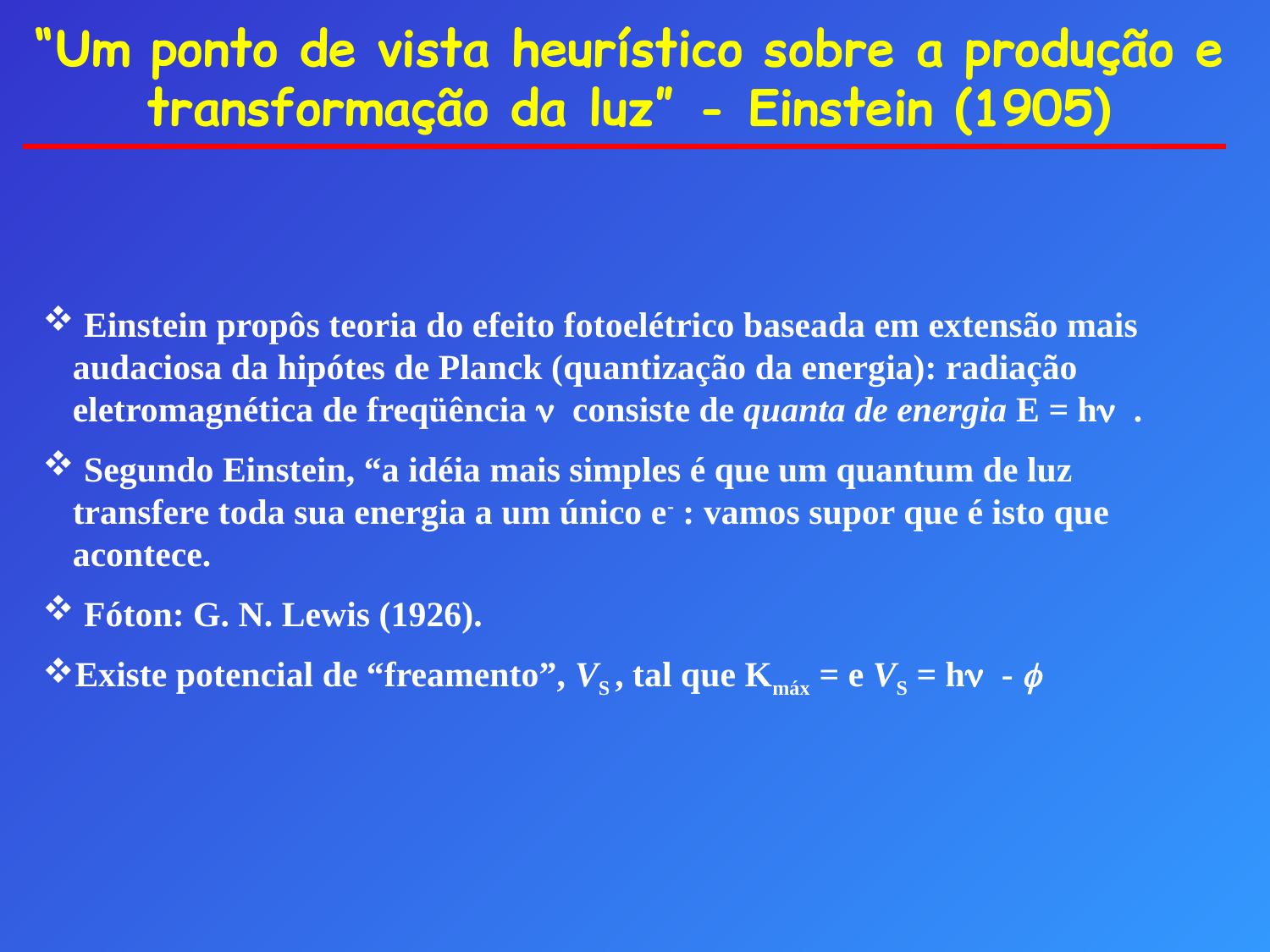

“Um ponto de vista heurístico sobre a produção e transformação da luz” - Einstein (1905)

 Einstein propôs teoria do efeito fotoelétrico baseada em extensão mais audaciosa da hipótes de Planck (quantização da energia): radiação eletromagnética de freqüência ν consiste de quanta de energia E = hν .
 Segundo Einstein, “a idéia mais simples é que um quantum de luz transfere toda sua energia a um único e- : vamos supor que é isto que acontece.
 Fóton: G. N. Lewis (1926).
Existe potencial de “freamento”, VS , tal que Kmáx = e VS = hν - φ